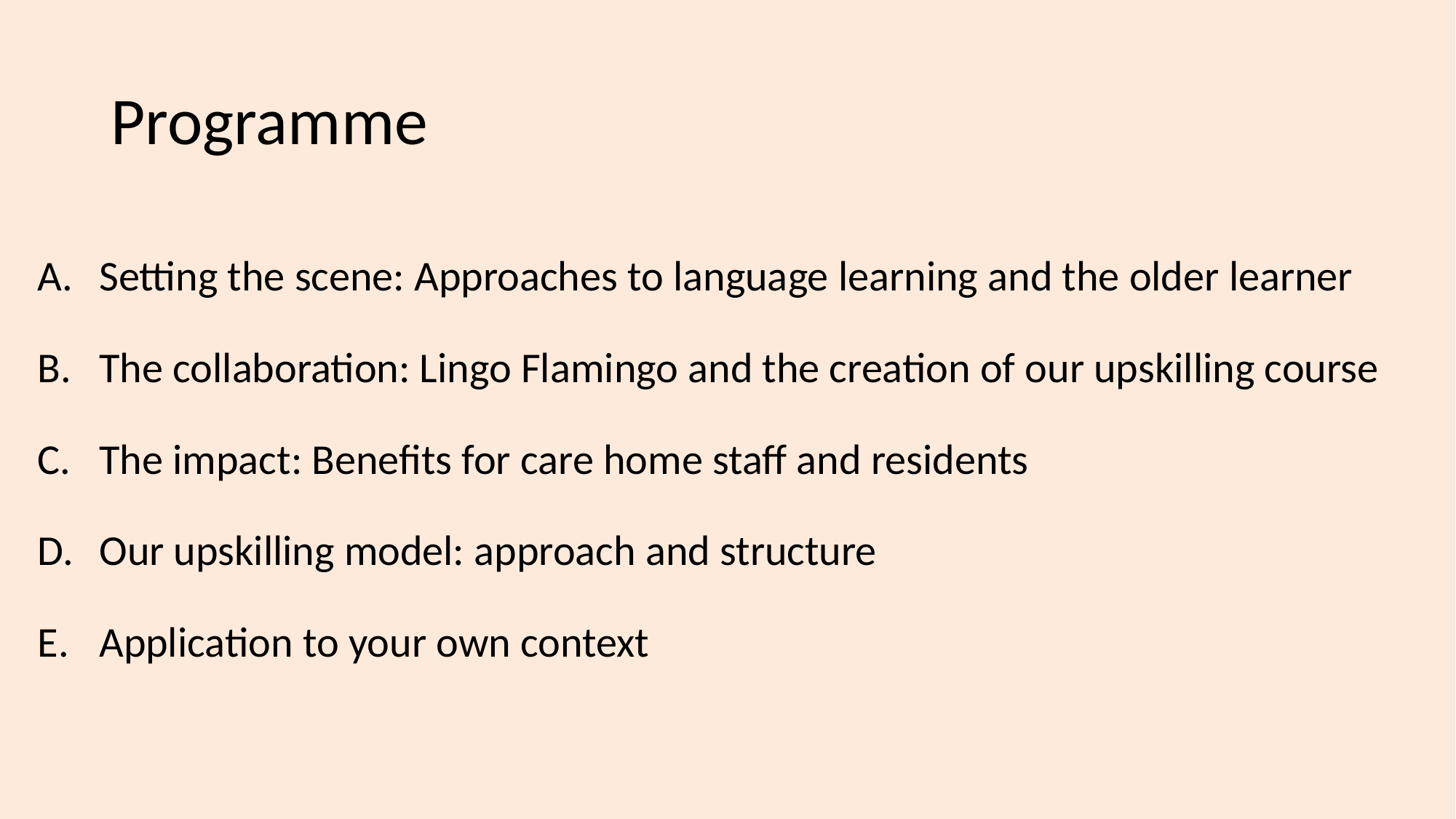

# Programme
Setting the scene: Approaches to language learning and the older learner
The collaboration: Lingo Flamingo and the creation of our upskilling course
The impact: Benefits for care home staff and residents
Our upskilling model: approach and structure
Application to your own context